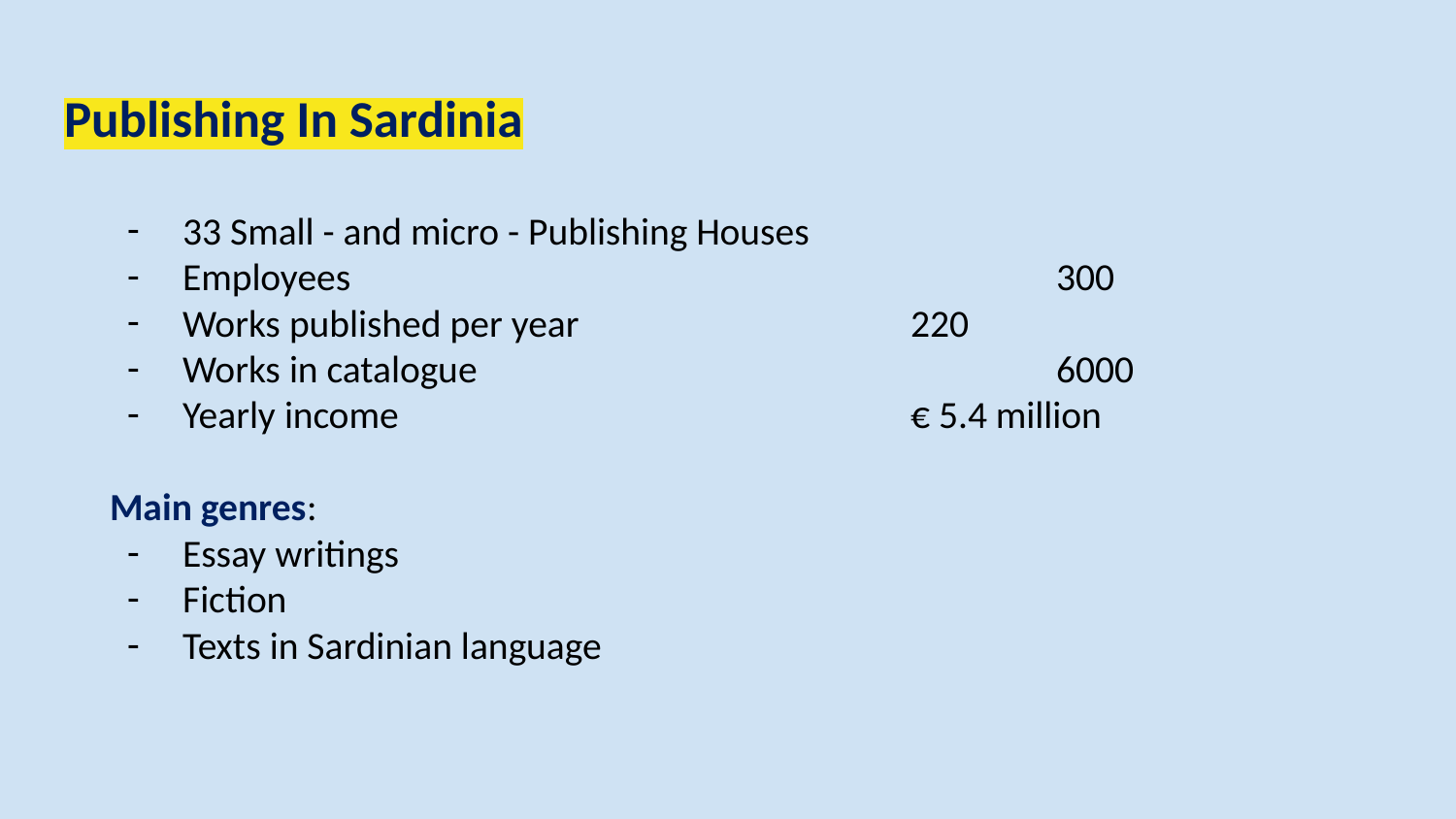

# Publishing In Sardinia
33 Small - and micro - Publishing Houses
Employees					300
Works published per year			220
Works in catalogue 				6000
Yearly income				€ 5.4 million

Main genres:
Essay writings
Fiction
Texts in Sardinian language